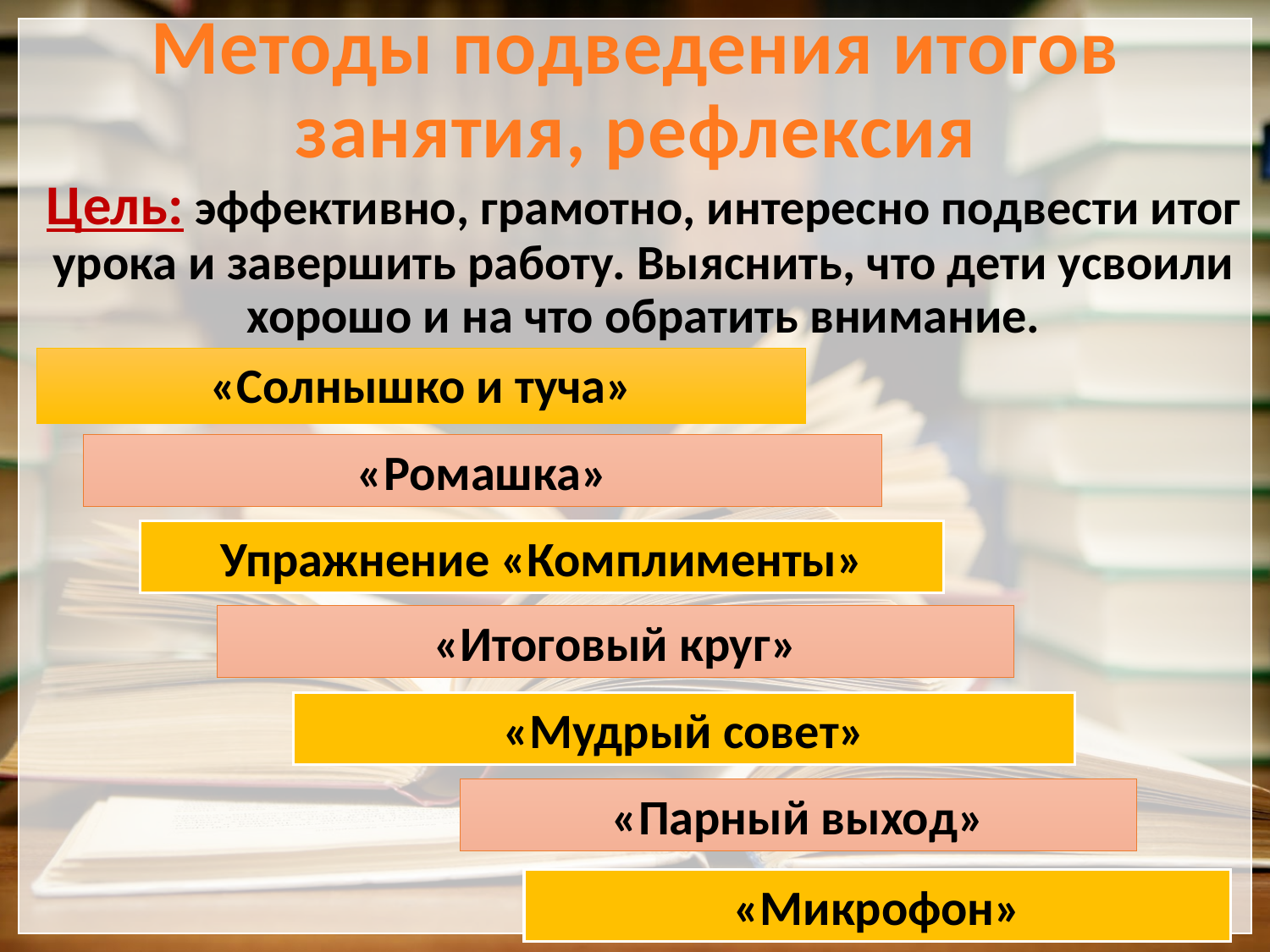

# Методы подведения итогов занятия, рефлексия
Цель: эффективно, грамотно, интересно подвести итог урока и завершить работу. Выяснить, что дети усвоили хорошо и на что обратить внимание.
«Солнышко и туча»
«Ромашка»
Упражнение «Комплименты»
«Итоговый круг»
«Мудрый совет»
«Парный выход»
«Микрофон»